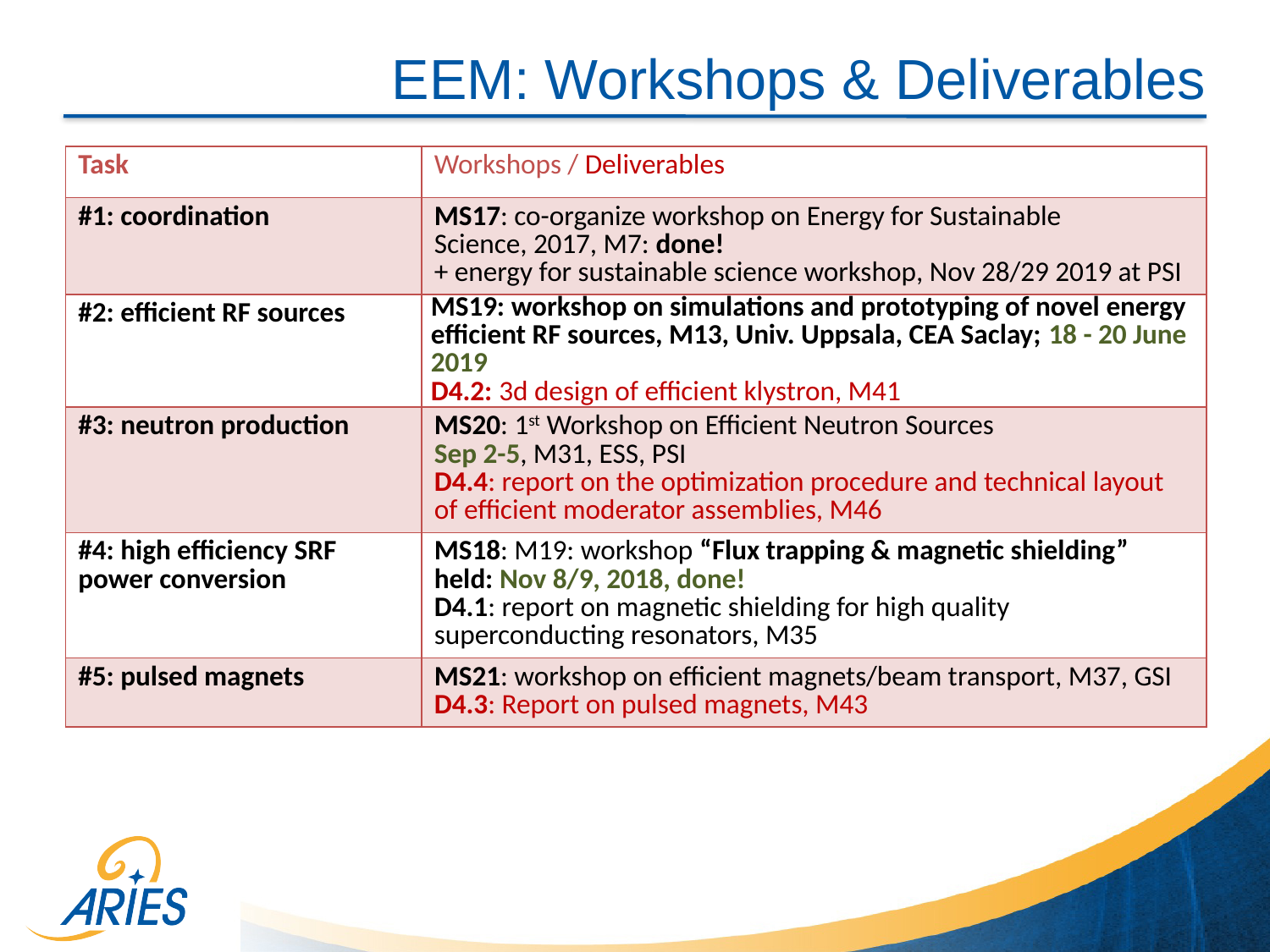

# EEM: Workshops & Deliverables
| Task | Workshops / Deliverables |
| --- | --- |
| #1: coordination | MS17: co-organize workshop on Energy for Sustainable Science, 2017, M7: done! + energy for sustainable science workshop, Nov 28/29 2019 at PSI |
| #2: efficient RF sources | MS19: workshop on simulations and prototyping of novel energy efficient RF sources, M13, Univ. Uppsala, CEA Saclay; 18 - 20 June 2019 D4.2: 3d design of efficient klystron, M41 |
| #3: neutron production | MS20: 1st Workshop on Efficient Neutron Sources Sep 2-5, M31, ESS, PSI D4.4: report on the optimization procedure and technical layout of efficient moderator assemblies, M46 |
| #4: high efficiency SRF power conversion | MS18: M19: workshop “Flux trapping & magnetic shielding” held: Nov 8/9, 2018, done! D4.1: report on magnetic shielding for high quality superconducting resonators, M35 |
| #5: pulsed magnets | MS21: workshop on efficient magnets/beam transport, M37, GSI D4.3: Report on pulsed magnets, M43 |